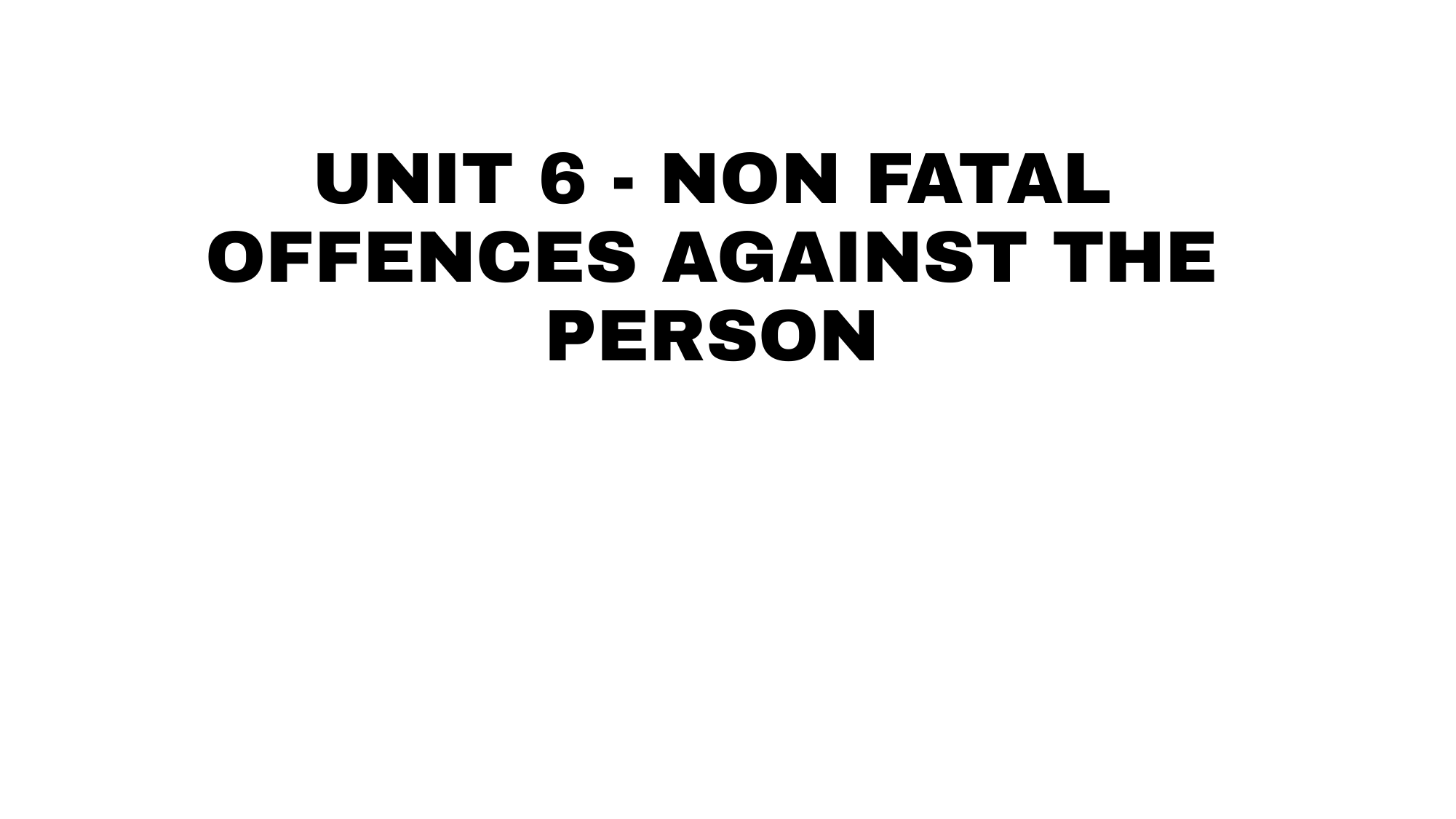

# UNIT 6 - NON FATAL OFFENCES AGAINST THE PERSON